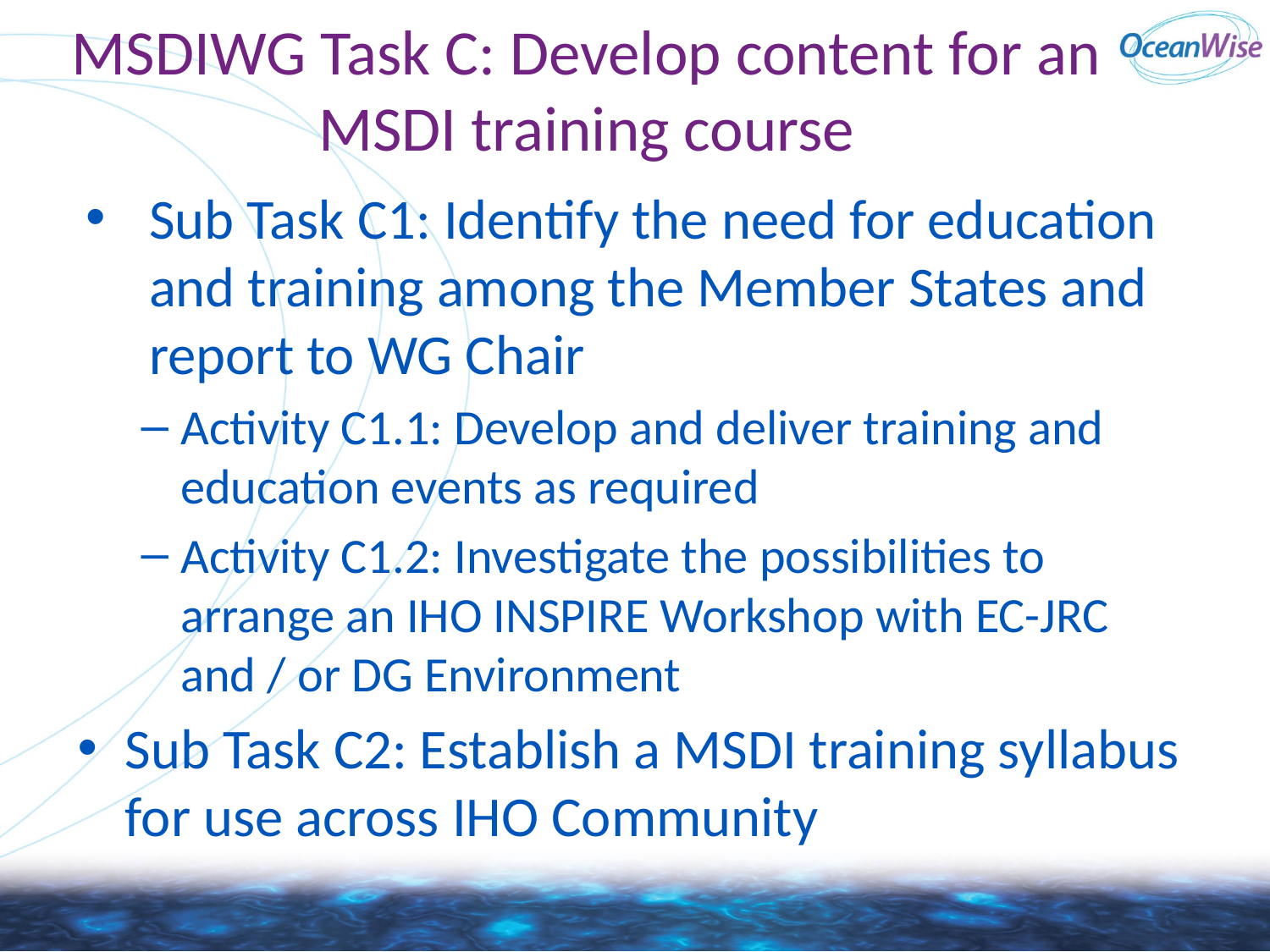

# MSDIWG Task C: Develop content for an MSDI training course
Sub Task C1: Identify the need for education and training among the Member States and report to WG Chair
Activity C1.1: Develop and deliver training and education events as required
Activity C1.2: Investigate the possibilities to arrange an IHO INSPIRE Workshop with EC-JRC and / or DG Environment
Sub Task C2: Establish a MSDI training syllabus for use across IHO Community